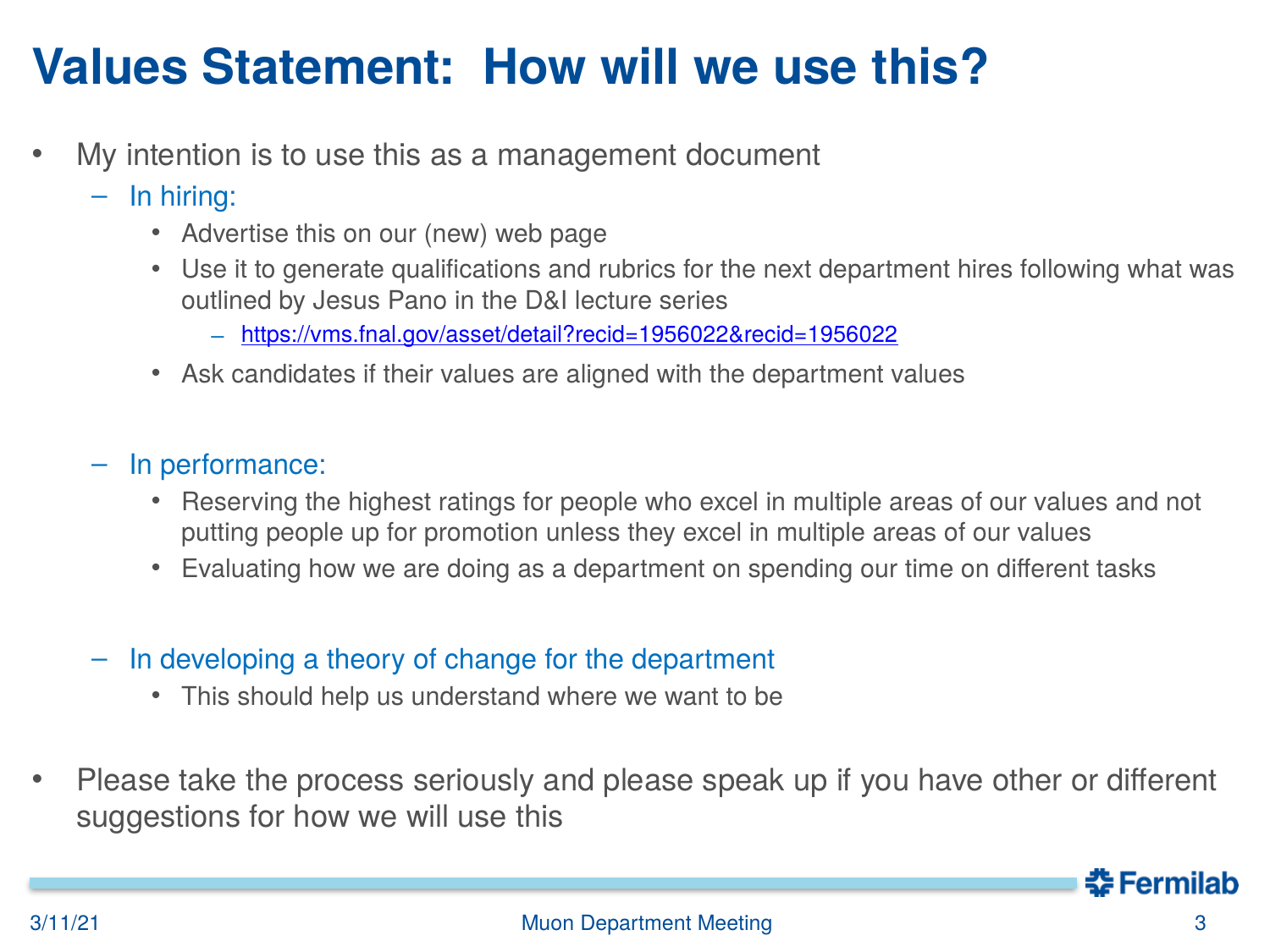

# Values Statement:  How will we use this?
My intention is to use this as a management document
In hiring:
Advertise this on our (new) web page
Use it to generate qualifications and rubrics for the next department hires following what was outlined by Jesus Pano in the D&I lecture series
https://vms.fnal.gov/asset/detail?recid=1956022&recid=1956022
Ask candidates if their values are aligned with the department values

In performance:
Reserving the highest ratings for people who excel in multiple areas of our values and not putting people up for promotion unless they excel in multiple areas of our values
Evaluating how we are doing as a department on spending our time on different tasks

In developing a theory of change for the department
This should help us understand where we want to be

Please take the process seriously and please speak up if you have other or different suggestions for how we will use this
3/11/21
Muon Department Meeting
3